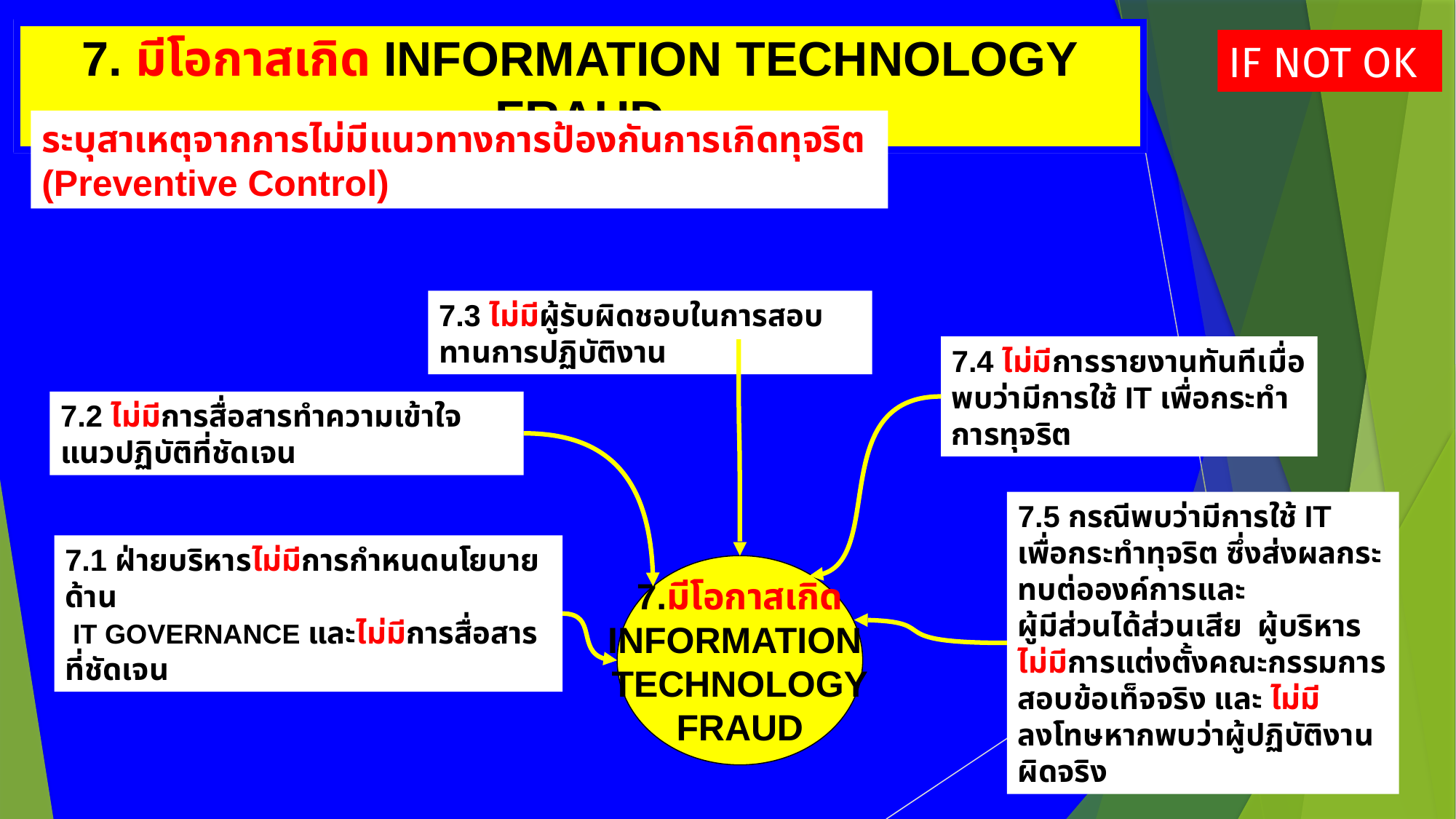

7. มีโอกาสเกิด INFORMATION TECHNOLOGY FRAUD
IF NOT OK
ระบุสาเหตุจากการไม่มีแนวทางการป้องกันการเกิดทุจริต (Preventive Control)
7.3 ไม่มีผู้รับผิดชอบในการสอบทานการปฏิบัติงาน
7.4 ไม่มีการรายงานทันทีเมื่อพบว่ามีการใช้ IT เพื่อกระทำการทุจริต
7.2 ไม่มีการสื่อสารทำความเข้าใจแนวปฏิบัติที่ชัดเจน
7.5 กรณีพบว่ามีการใช้ IT เพื่อกระทำทุจริต ซึ่งส่งผลกระทบต่อองค์การและ
ผู้มีส่วนได้ส่วนเสีย  ผู้บริหารไม่มีการแต่งตั้งคณะกรรมการสอบข้อเท็จจริง และ ไม่มีลงโทษหากพบว่าผู้ปฏิบัติงานผิดจริง
7.1 ฝ่ายบริหารไม่มีการกำหนดนโยบายด้าน
 IT GOVERNANCE และไม่มีการสื่อสารที่ชัดเจน
7.มีโอกาสเกิด
INFORMATION
TECHNOLOGY
FRAUD
29